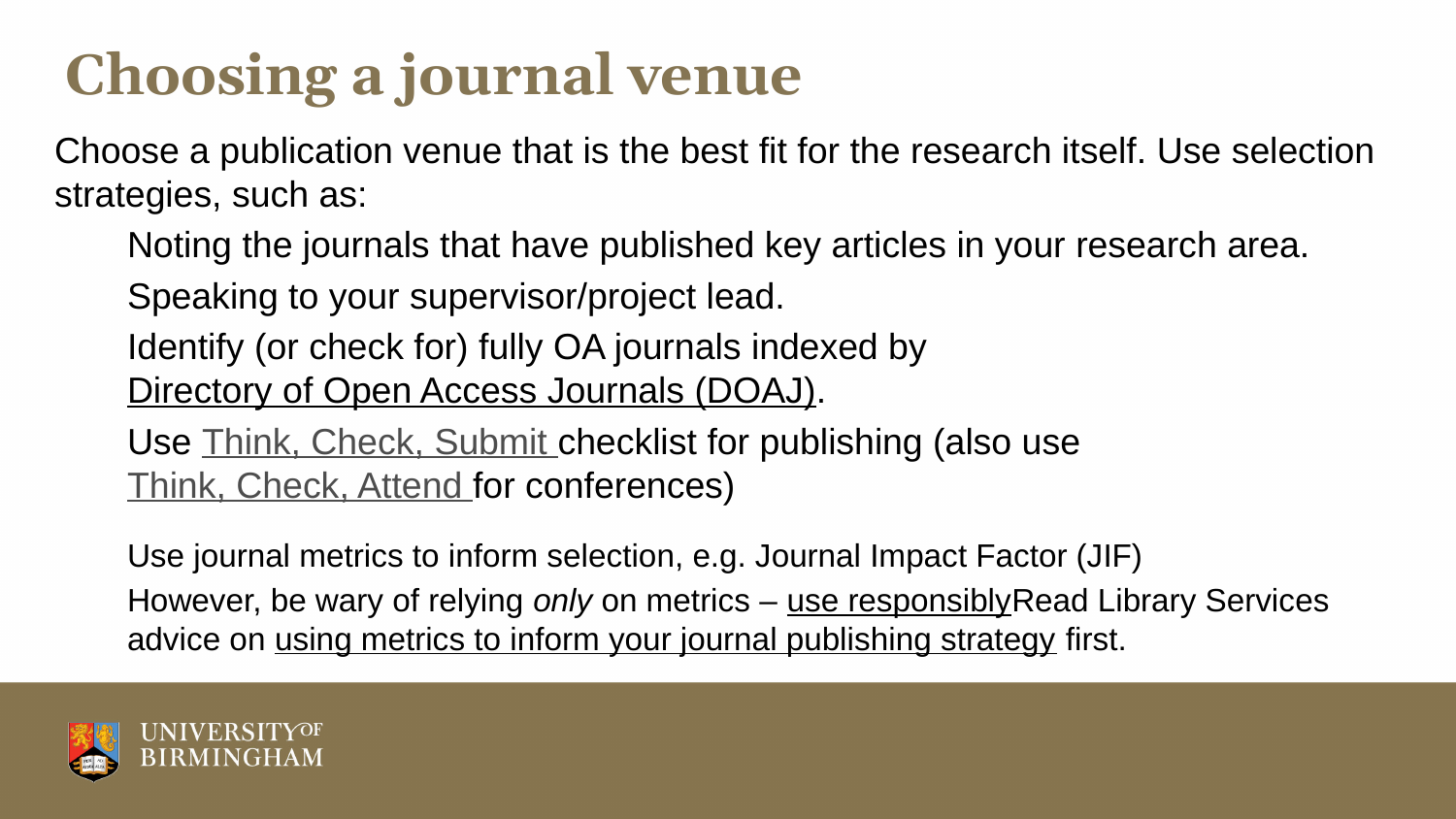

# Choosing a journal venue
Choose a publication venue that is the best fit for the research itself. Use selection strategies, such as:
Noting the journals that have published key articles in your research area.
Speaking to your supervisor/project lead.
Identify (or check for) fully OA journals indexed by Directory of Open Access Journals (DOAJ).
Use Think, Check, Submit checklist for publishing (also use Think, Check, Attend for conferences)

Use journal metrics to inform selection, e.g. Journal Impact Factor (JIF)
However, be wary of relying only on metrics – use responsiblyRead Library Services advice on using metrics to inform your journal publishing strategy first.